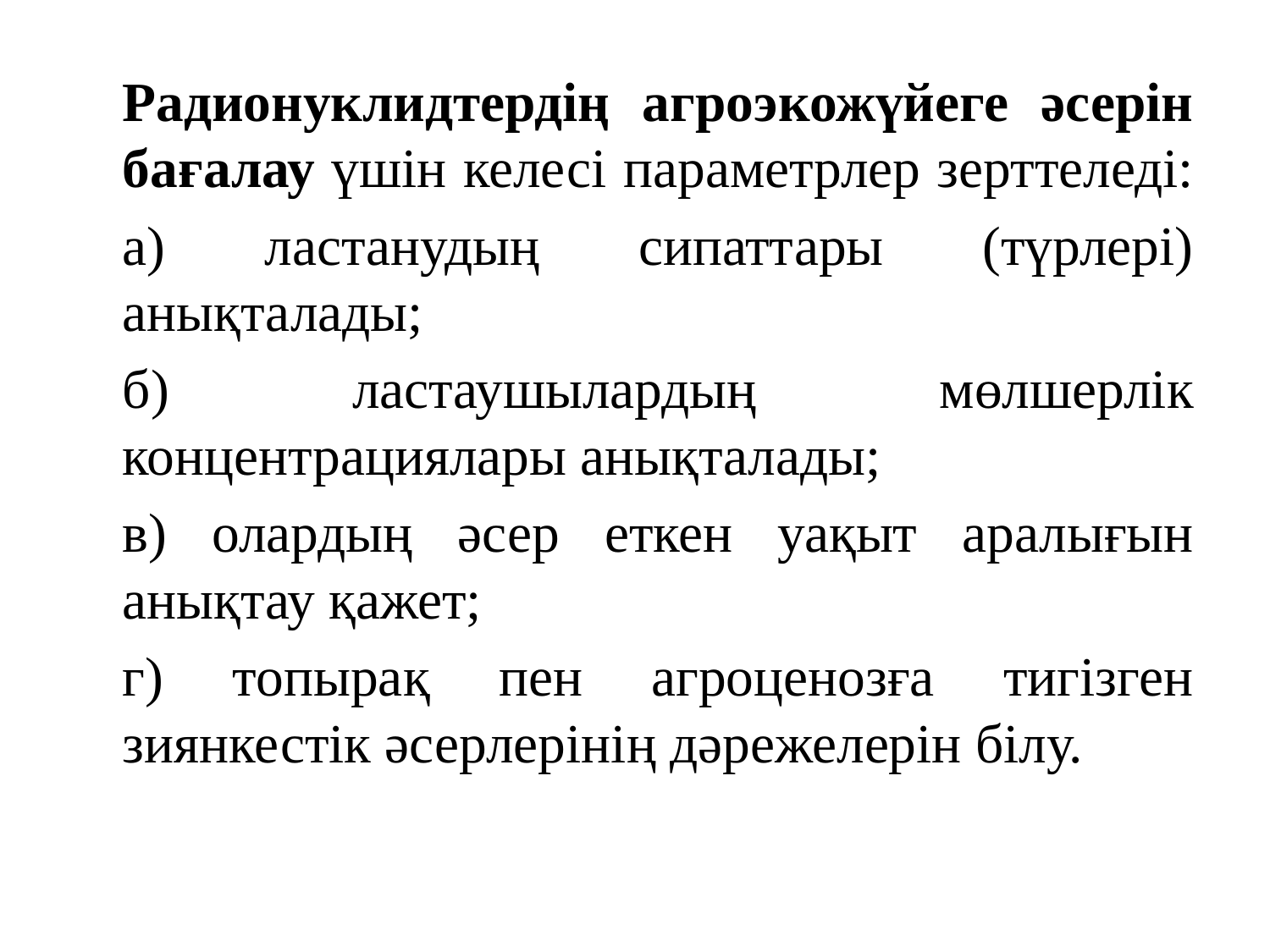

Радионуклидтердің агроэкожүйеге әсерін бағалау үшін келесі параметрлер зерттеледі:
		а) ластанудың сипаттары (түрлері) анықталады;
		б) ластаушылардың мөлшерлік концентрациялары анықталады;
		в) олардың әсер еткен уақыт аралығын анықтау қажет;
		г) топырақ пен агроценозға тигізген зиянкестік әсерлерінің дәрежелерін білу.